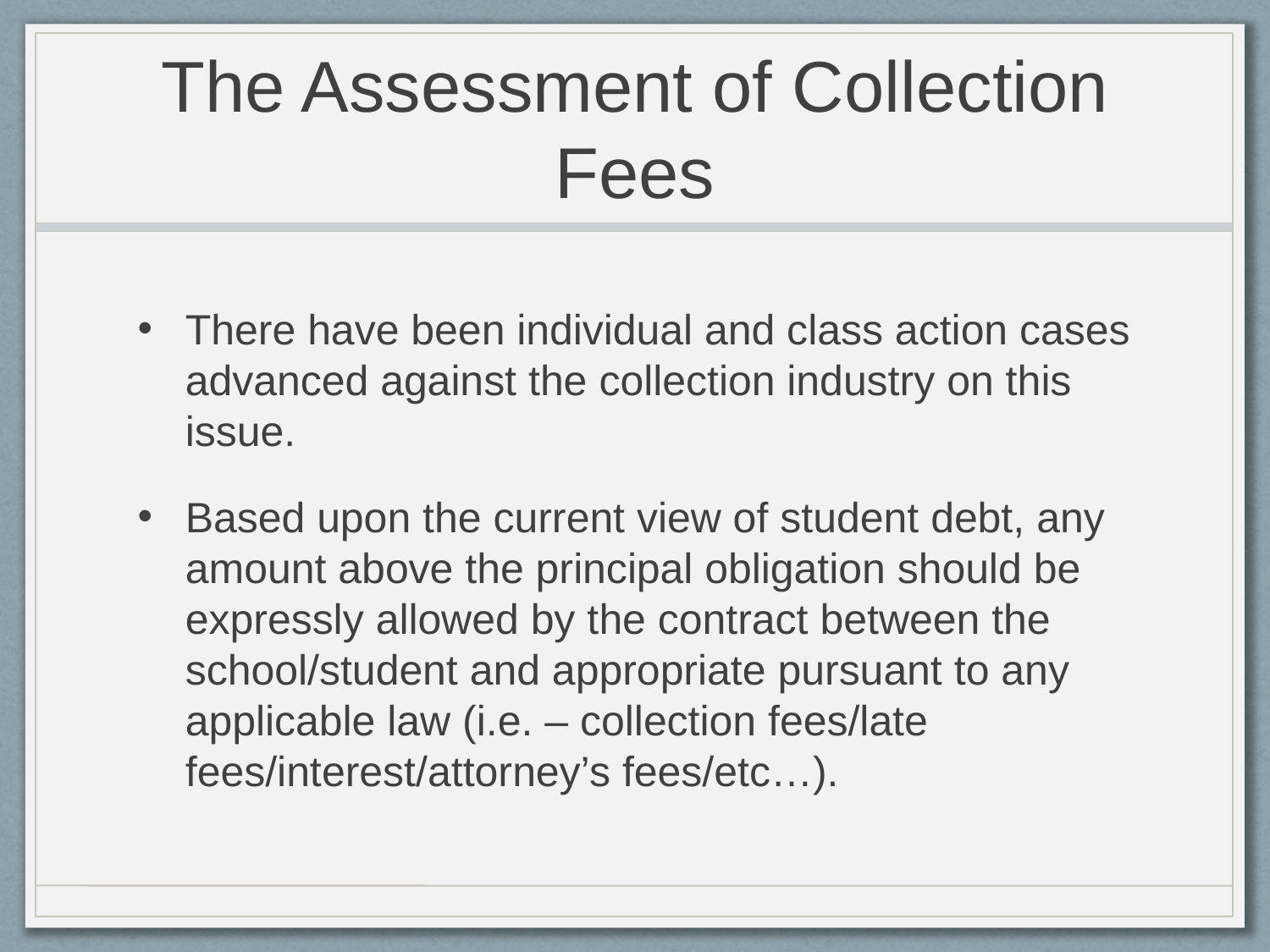

# The Assessment of Collection Fees
There have been individual and class action cases advanced against the collection industry on this issue.
Based upon the current view of student debt, any amount above the principal obligation should be expressly allowed by the contract between the school/student and appropriate pursuant to any applicable law (i.e. – collection fees/late fees/interest/attorney’s fees/etc…).